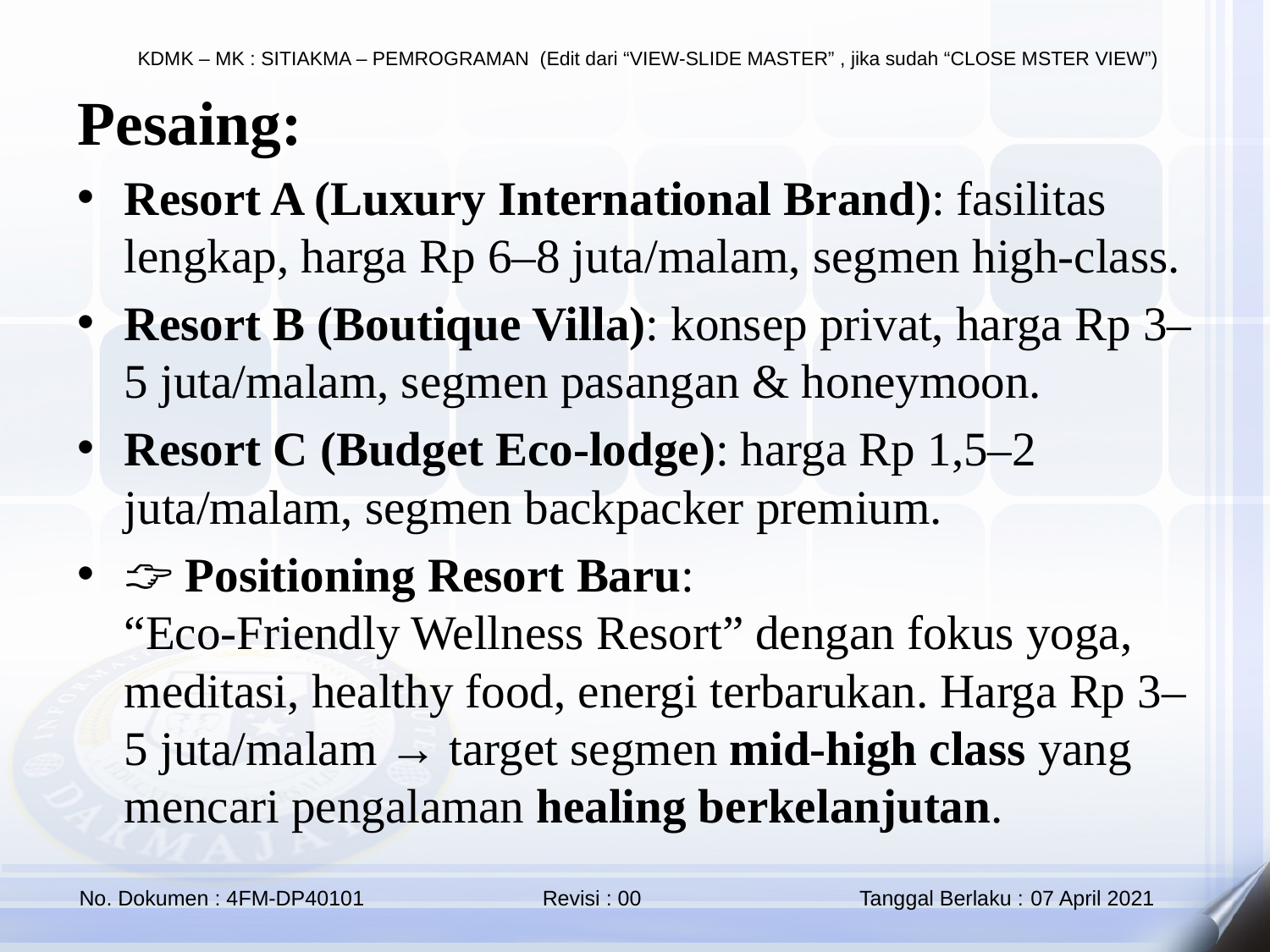

Pesaing:
Resort A (Luxury International Brand): fasilitas lengkap, harga Rp 6–8 juta/malam, segmen high-class.
Resort B (Boutique Villa): konsep privat, harga Rp 3–5 juta/malam, segmen pasangan & honeymoon.
Resort C (Budget Eco-lodge): harga Rp 1,5–2 juta/malam, segmen backpacker premium.
👉 Positioning Resort Baru:
“Eco-Friendly Wellness Resort” dengan fokus yoga, meditasi, healthy food, energi terbarukan. Harga Rp 3–5 juta/malam → target segmen mid-high class yang mencari pengalaman healing berkelanjutan.